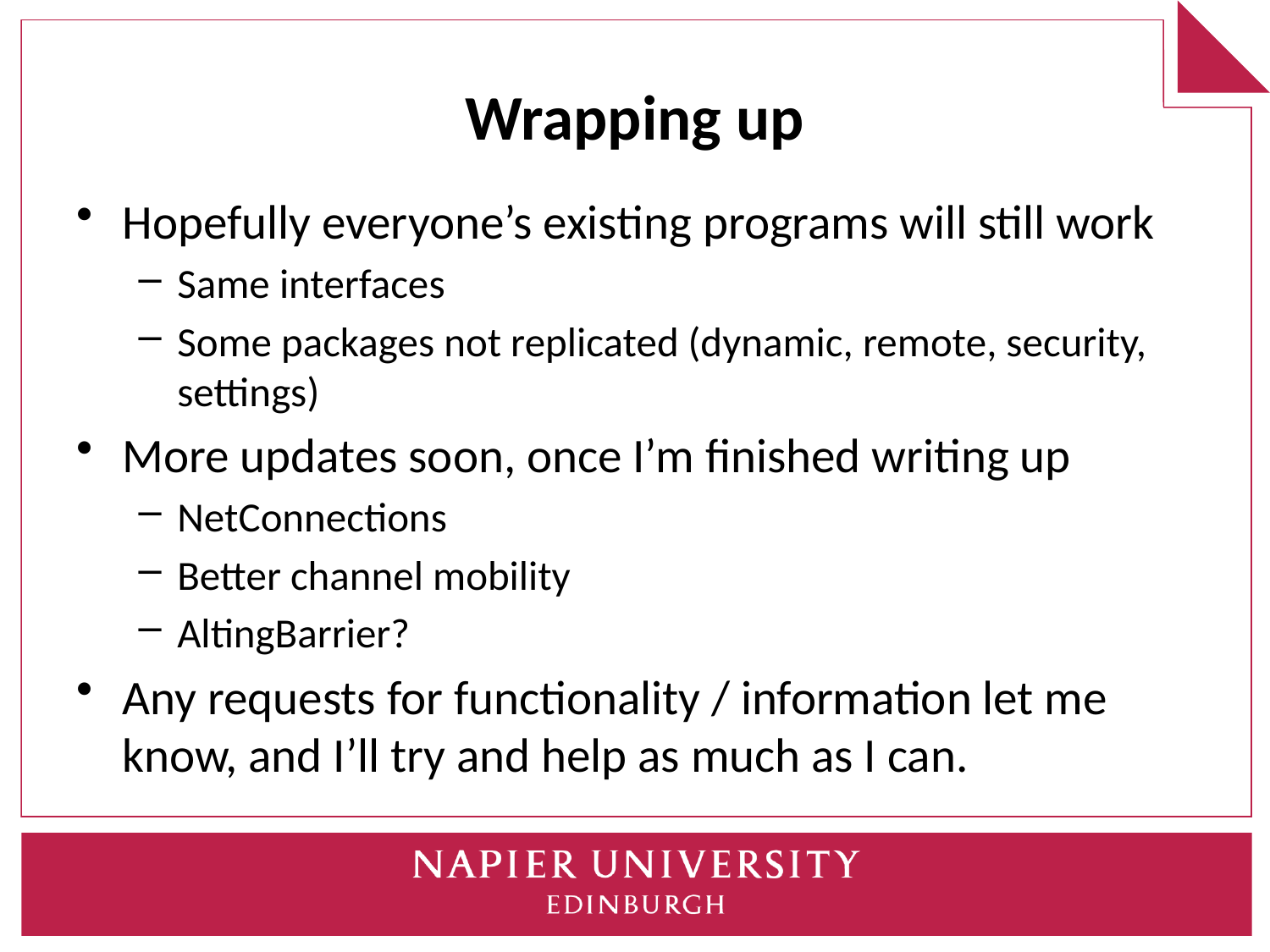

# Wrapping up
Hopefully everyone’s existing programs will still work
Same interfaces
Some packages not replicated (dynamic, remote, security, settings)
More updates soon, once I’m finished writing up
NetConnections
Better channel mobility
AltingBarrier?
Any requests for functionality / information let me know, and I’ll try and help as much as I can.